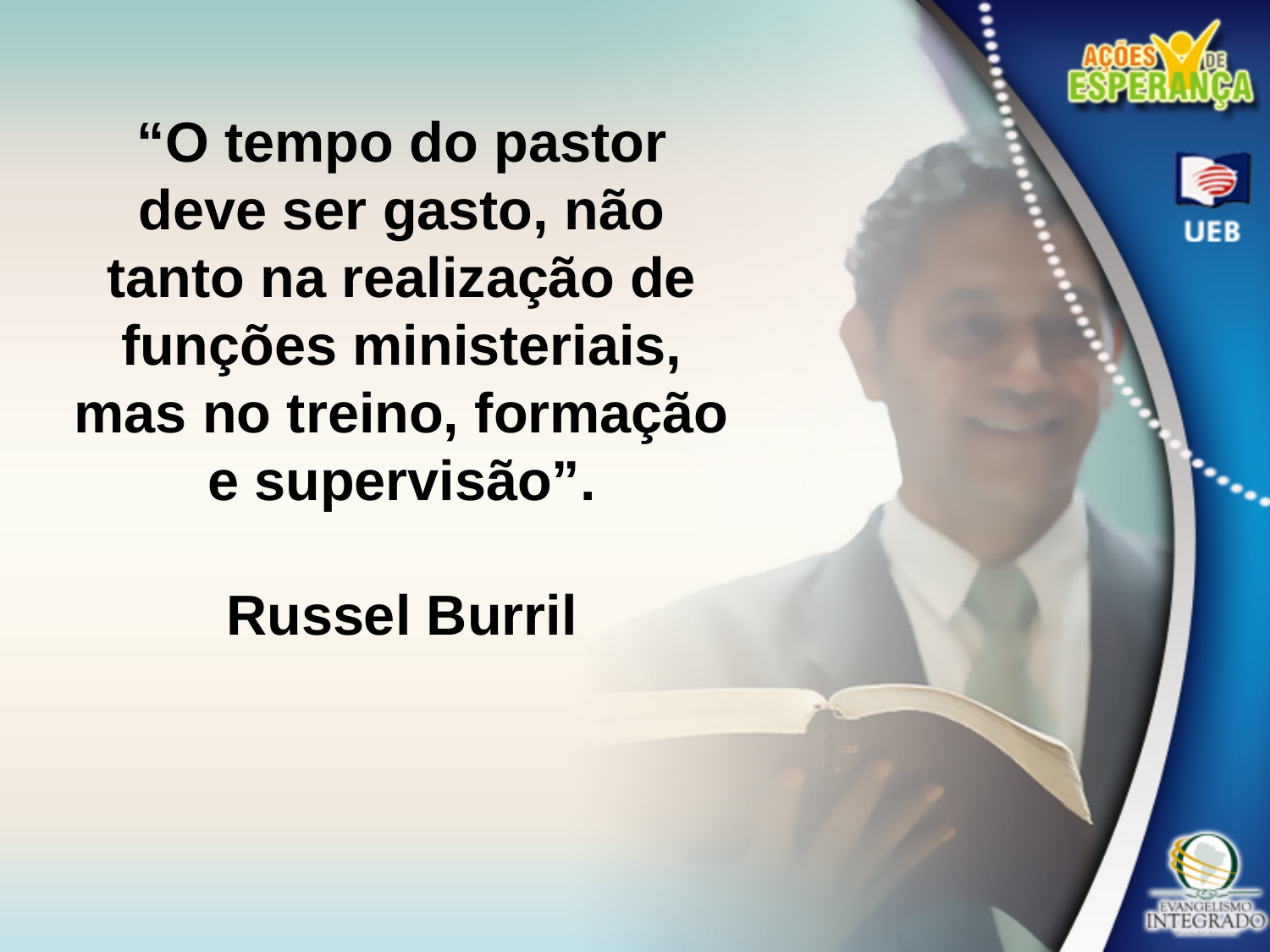

“O tempo do pastor deve ser gasto, não tanto na realização de funções ministeriais, mas no treino, formação e supervisão”.

Russel Burril